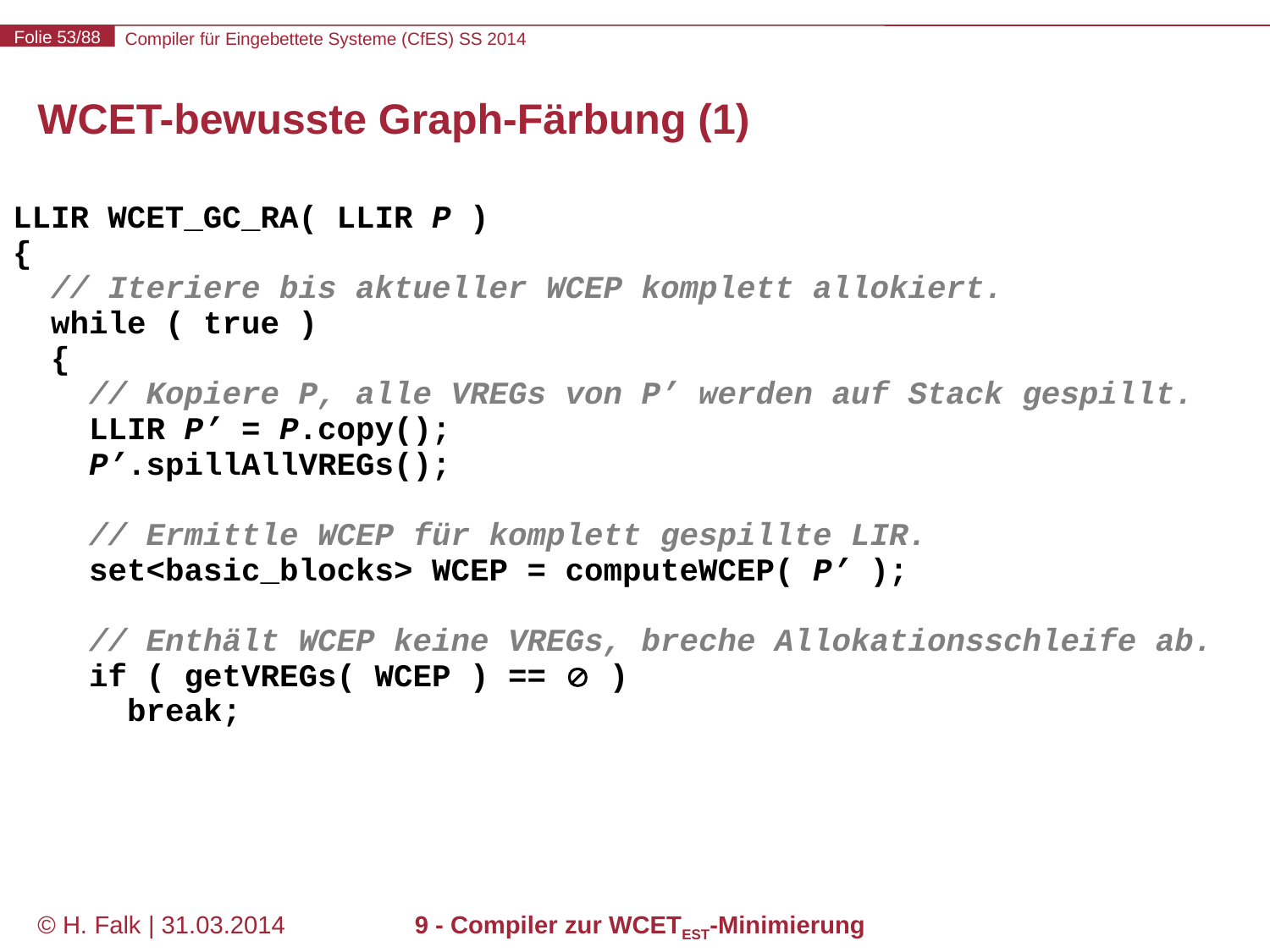

# WCET-bewusste Graph-Färbung (1)
LLIR WCET_GC_RA( LLIR P )
{
  // Iteriere bis aktueller WCEP komplett allokiert.
  while ( true )
  {
    // Kopiere P, alle VREGs von P’ werden auf Stack gespillt.
    LLIR P’ = P.copy();
    P’.spillAllVREGs();

    // Ermittle WCEP für komplett gespillte LIR.
    set<basic_blocks> WCEP = computeWCEP( P’ );

    // Enthält WCEP keine VREGs, breche Allokationsschleife ab.
    if ( getVREGs( WCEP ) == ∅ )
      break;

© H. Falk | 31.03.2014
9 - Compiler zur WCETEST-Minimierung